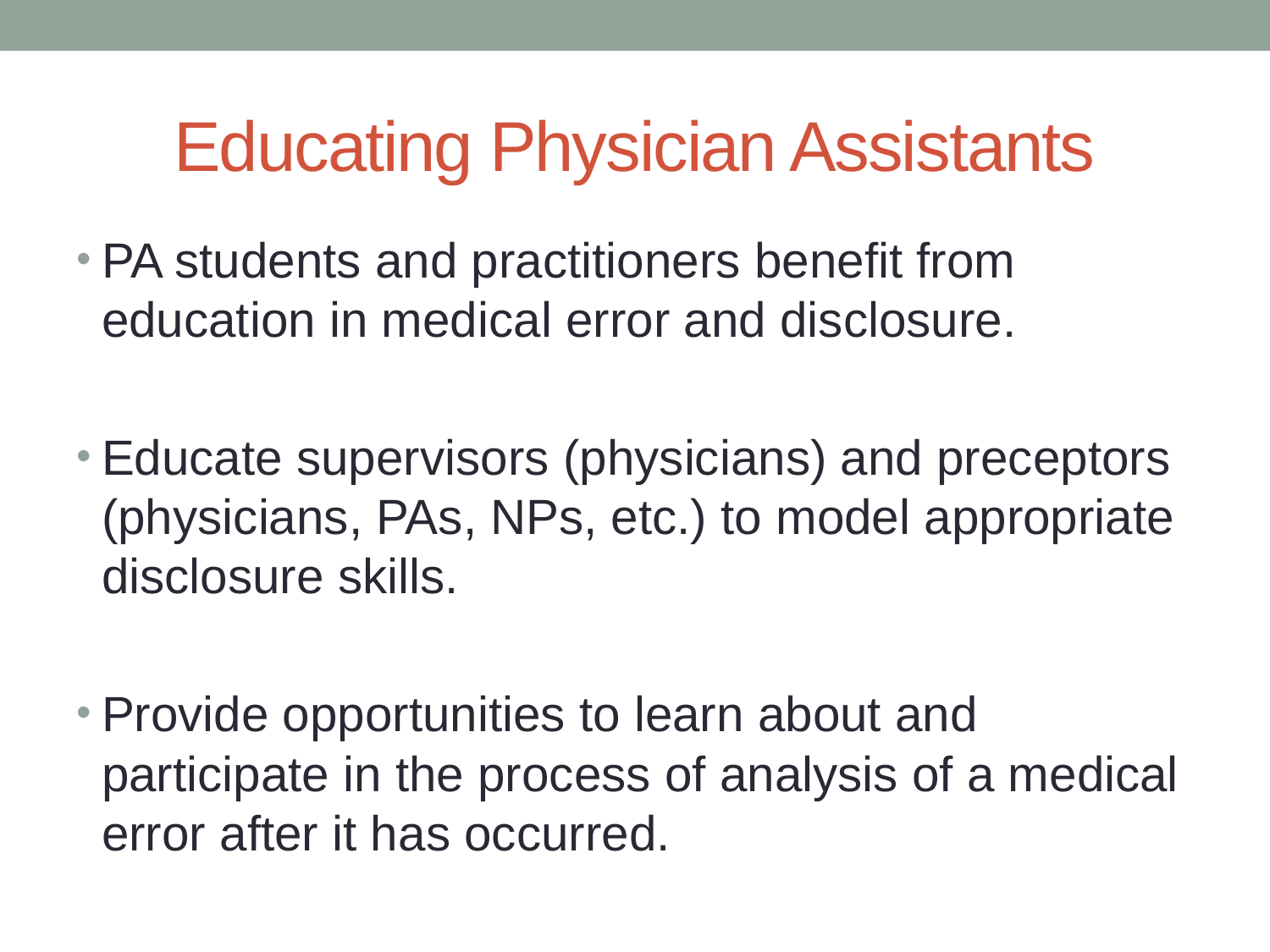

# Educating Physician Assistants
PA students and practitioners benefit from education in medical error and disclosure.

Educate supervisors (physicians) and preceptors (physicians, PAs, NPs, etc.) to model appropriate disclosure skills.

Provide opportunities to learn about and participate in the process of analysis of a medical error after it has occurred.

Seek opportunities for small group, especially interprofessional, discussions of medical error and disclosure.